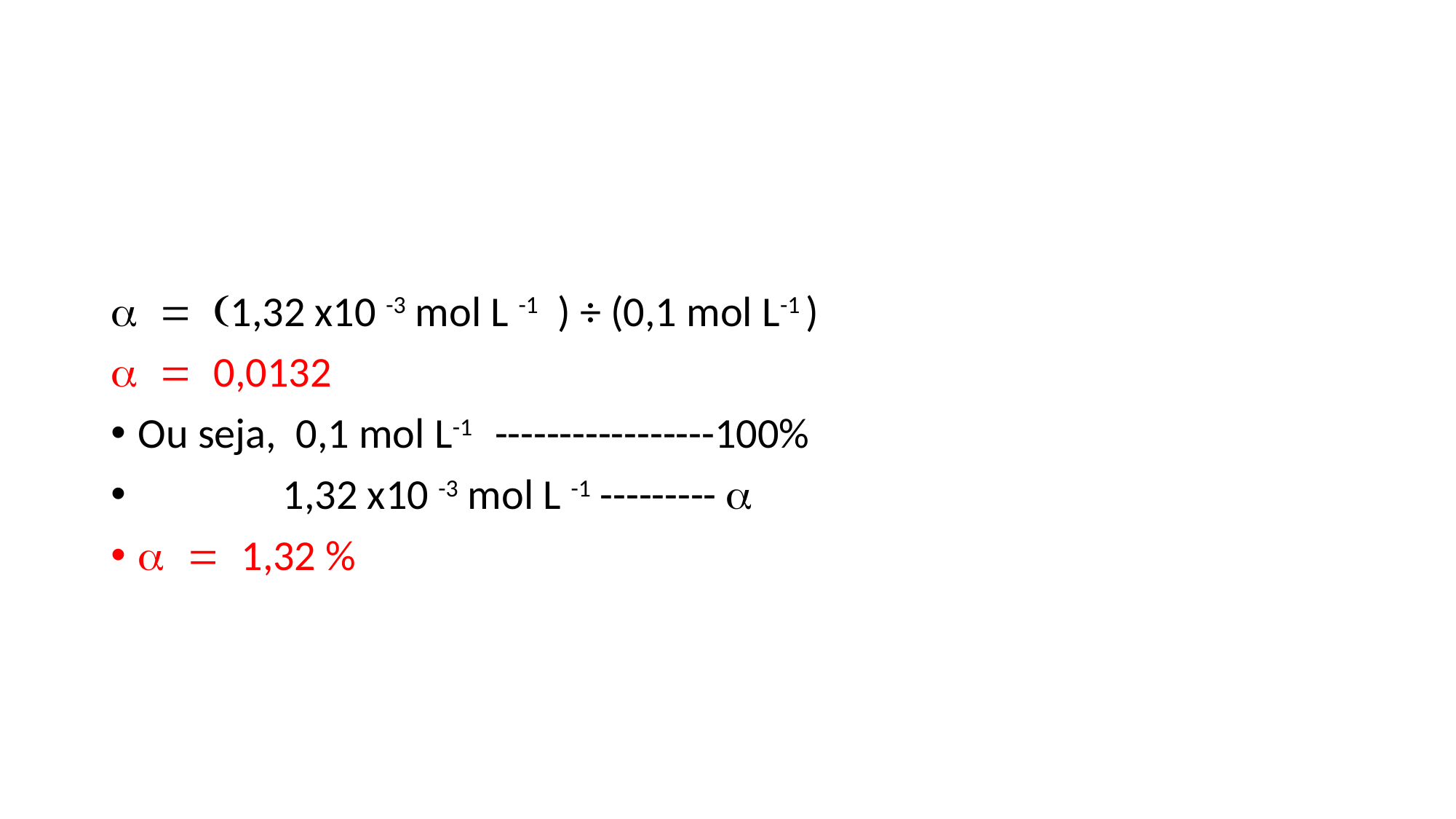

α = (1,32 x10 -3 mol L -1  ) ÷ (0,1 mol L-1 )
α = 0,0132
Ou seja,  0,1 mol L-1    -----------------100%
               1,32 x10 -3 mol L -1 --------- α
α = 1,32 %